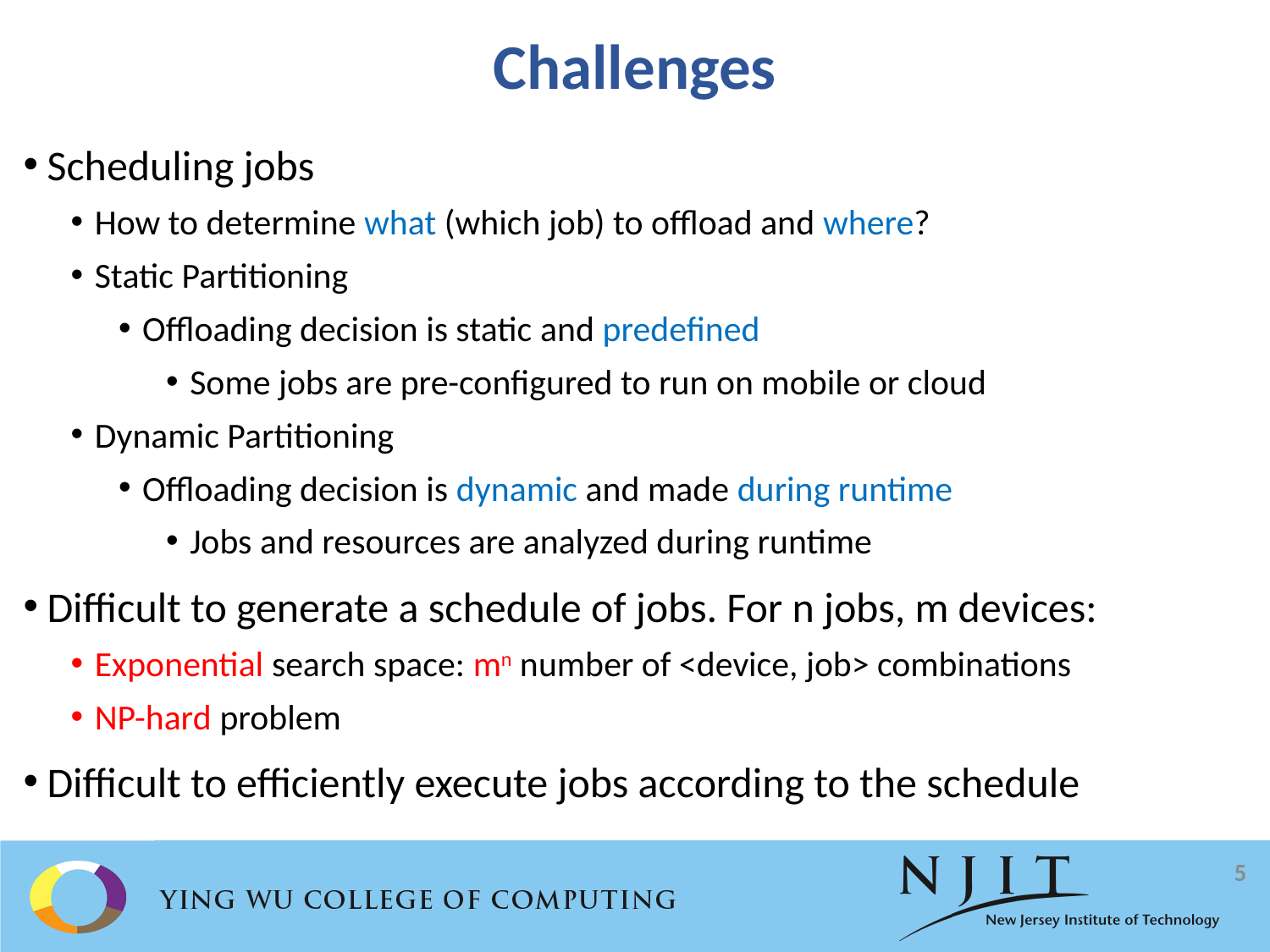

# Challenges
Scheduling jobs
How to determine what (which job) to offload and where?
Static Partitioning
Offloading decision is static and predefined
Some jobs are pre-configured to run on mobile or cloud
Dynamic Partitioning
Offloading decision is dynamic and made during runtime
Jobs and resources are analyzed during runtime
Difficult to generate a schedule of jobs. For n jobs, m devices:
Exponential search space: mn number of <device, job> combinations
NP-hard problem
Difficult to efficiently execute jobs according to the schedule
5